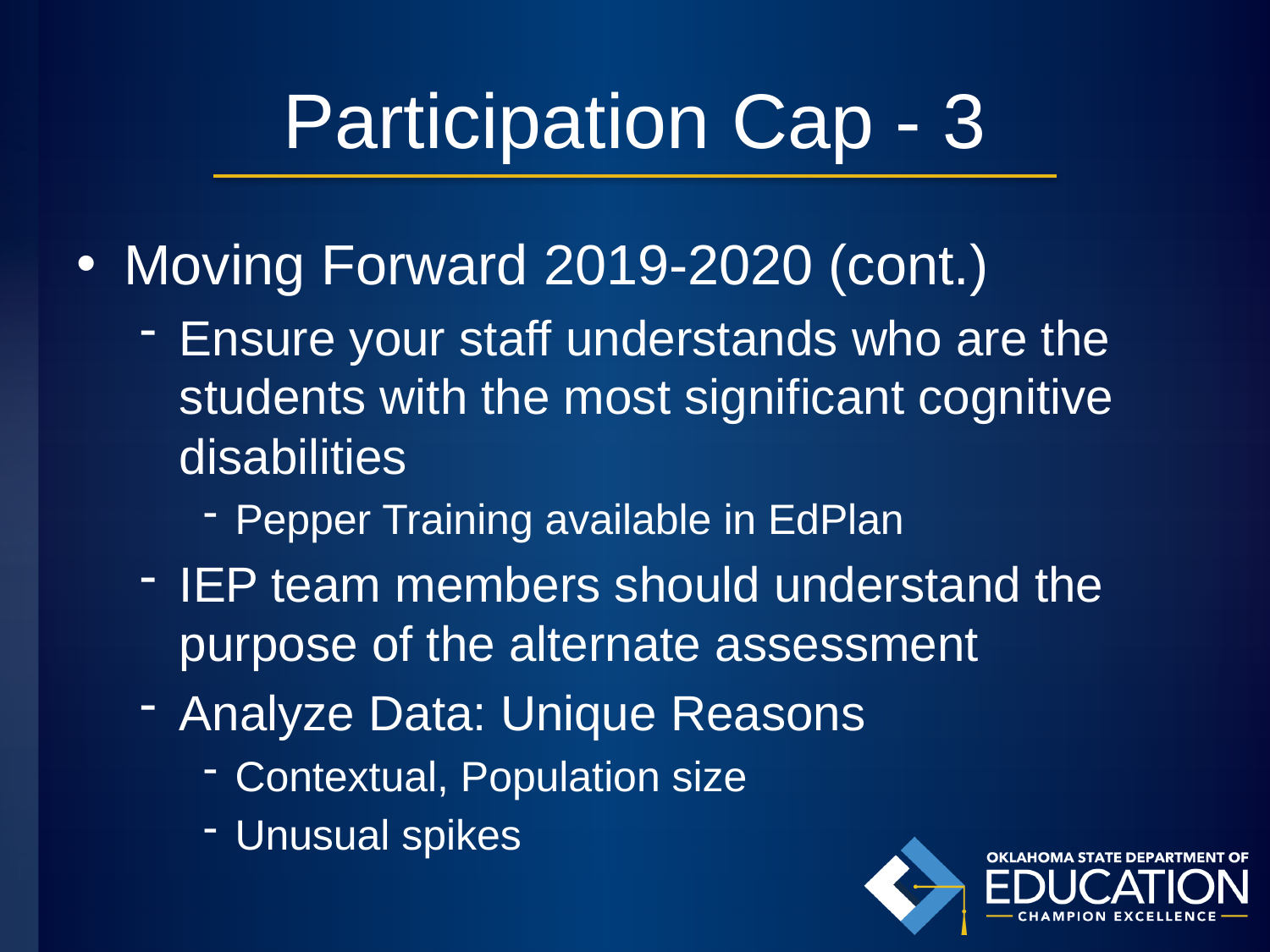

# Participation Cap - 3
Moving Forward 2019-2020 (cont.)
Ensure your staff understands who are the students with the most significant cognitive disabilities
Pepper Training available in EdPlan
IEP team members should understand the purpose of the alternate assessment
Analyze Data: Unique Reasons
Contextual, Population size
Unusual spikes